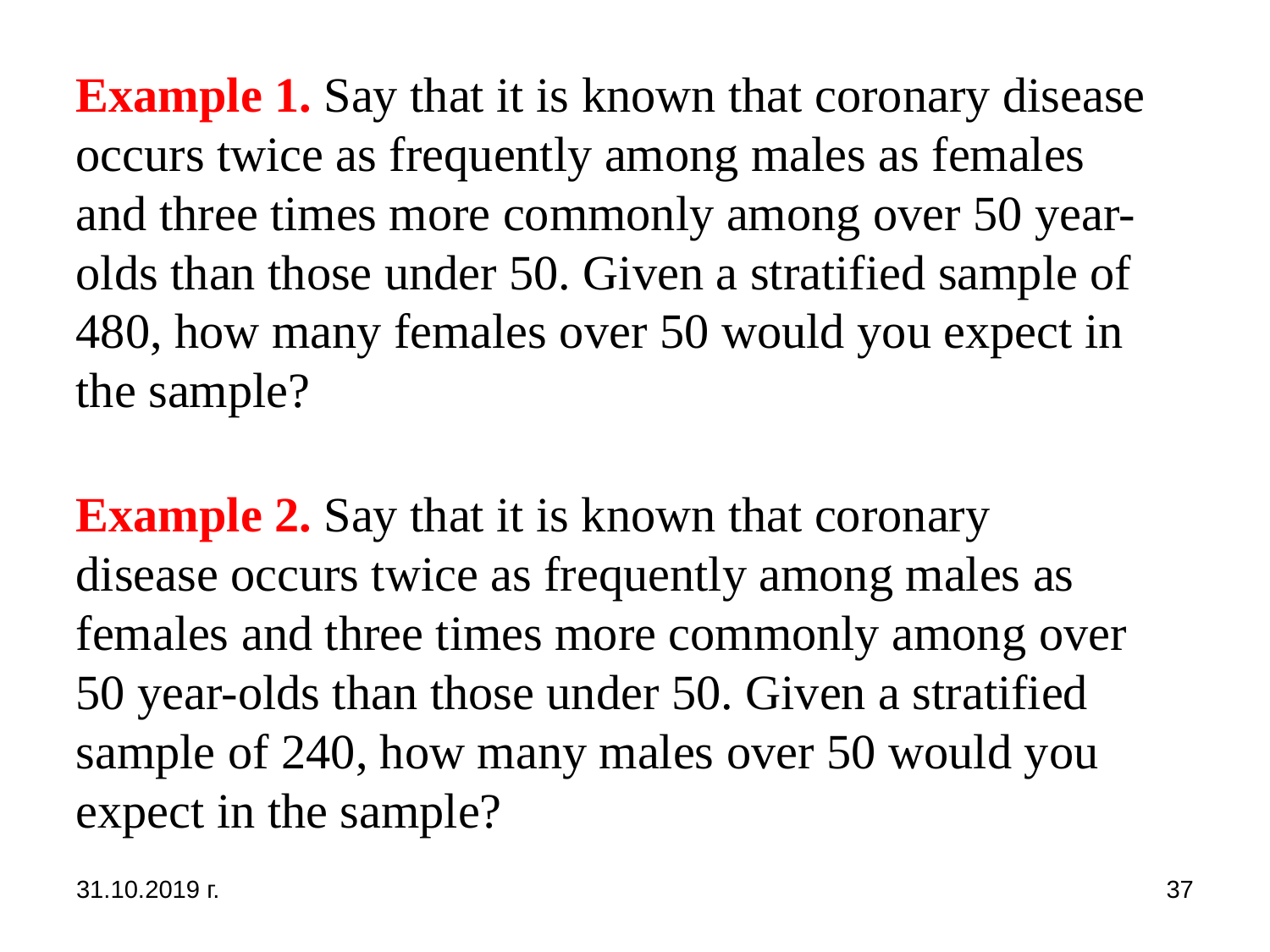

Example 1. Say that it is known that coronary disease occurs twice as frequently among males as females and three times more commonly among over 50 year-olds than those under 50. Given a stratified sample of 480, how many females over 50 would you expect in the sample?
Example 2. Say that it is known that coronary disease occurs twice as frequently among males as females and three times more commonly among over 50 year-olds than those under 50. Given a stratified sample of 240, how many males over 50 would you expect in the sample?
31.10.2019 г.
37